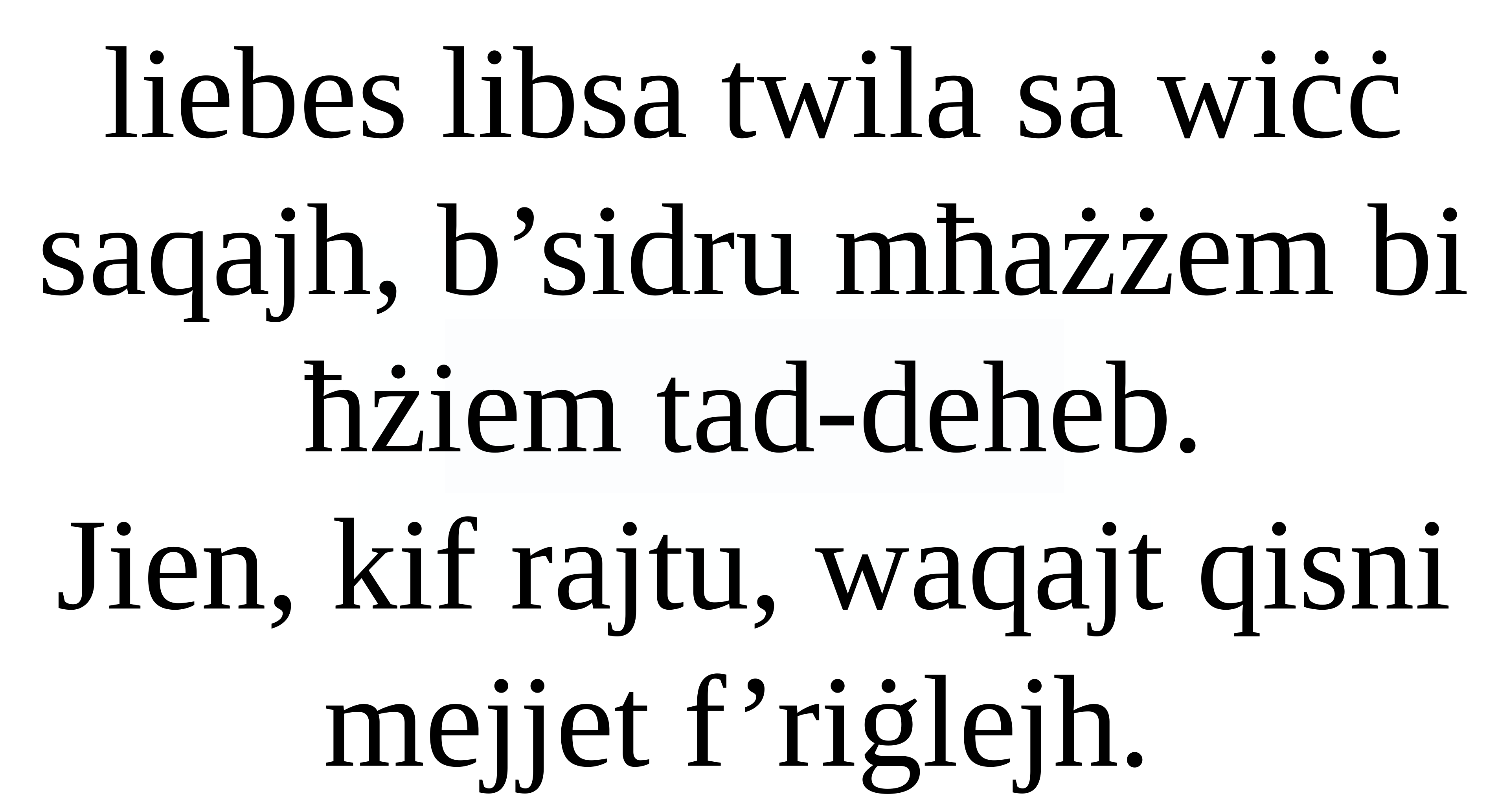

liebes libsa twila sa wiċċ saqajh, b’sidru mħażżem bi ħżiem tad-deheb.
Jien, kif rajtu, waqajt qisni mejjet f’riġlejh.